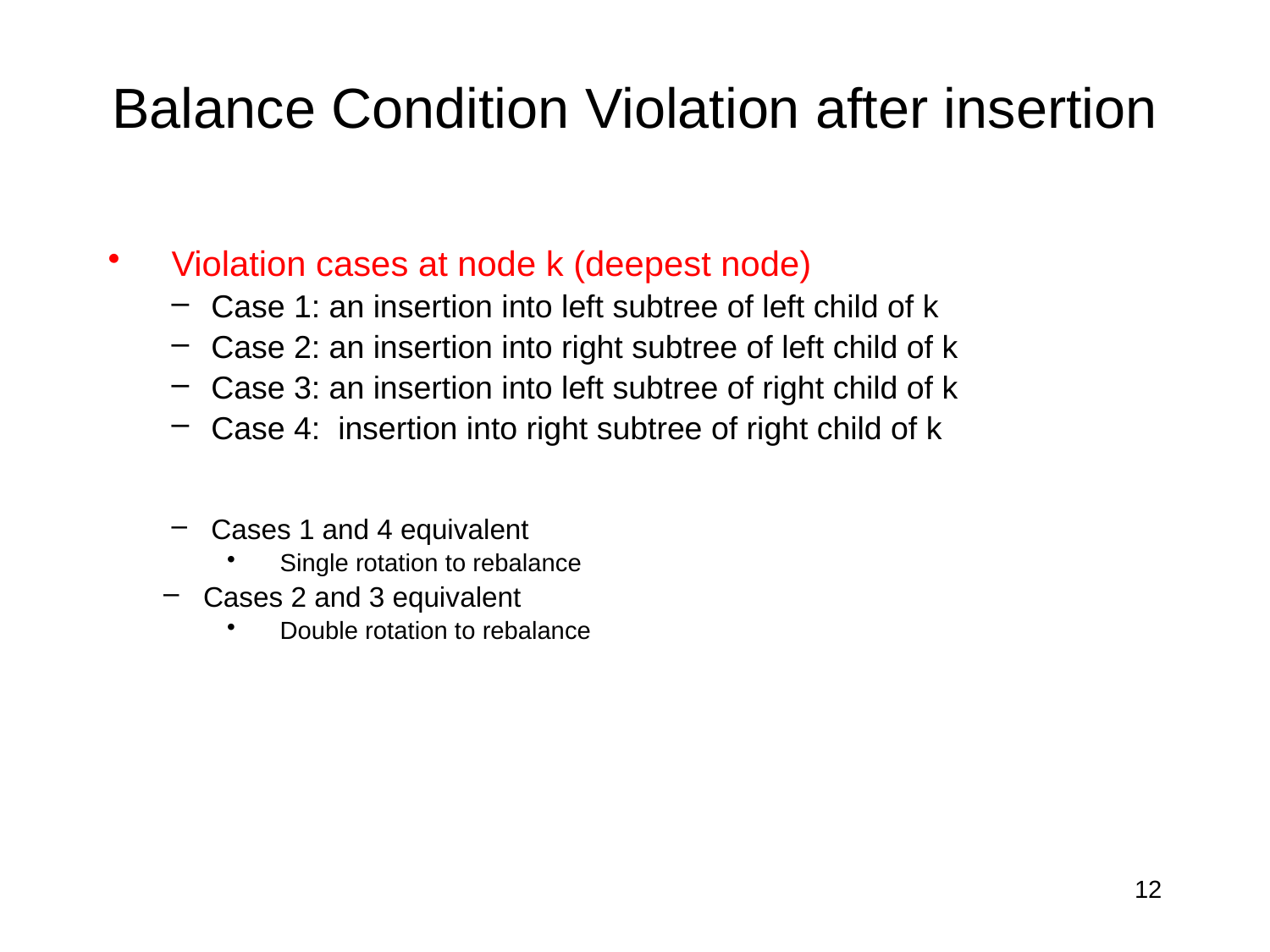

# Balance Condition Violation after insertion

Violation cases at node k (deepest node)
Case 1: an insertion into left subtree of left child of k
Case 2: an insertion into right subtree of left child of k
Case 3: an insertion into left subtree of right child of k
Case 4:  insertion into right subtree of right child of k

Cases 1 and 4 equivalent
Single rotation to rebalance
Cases 2 and 3 equivalent
Double rotation to rebalance
12